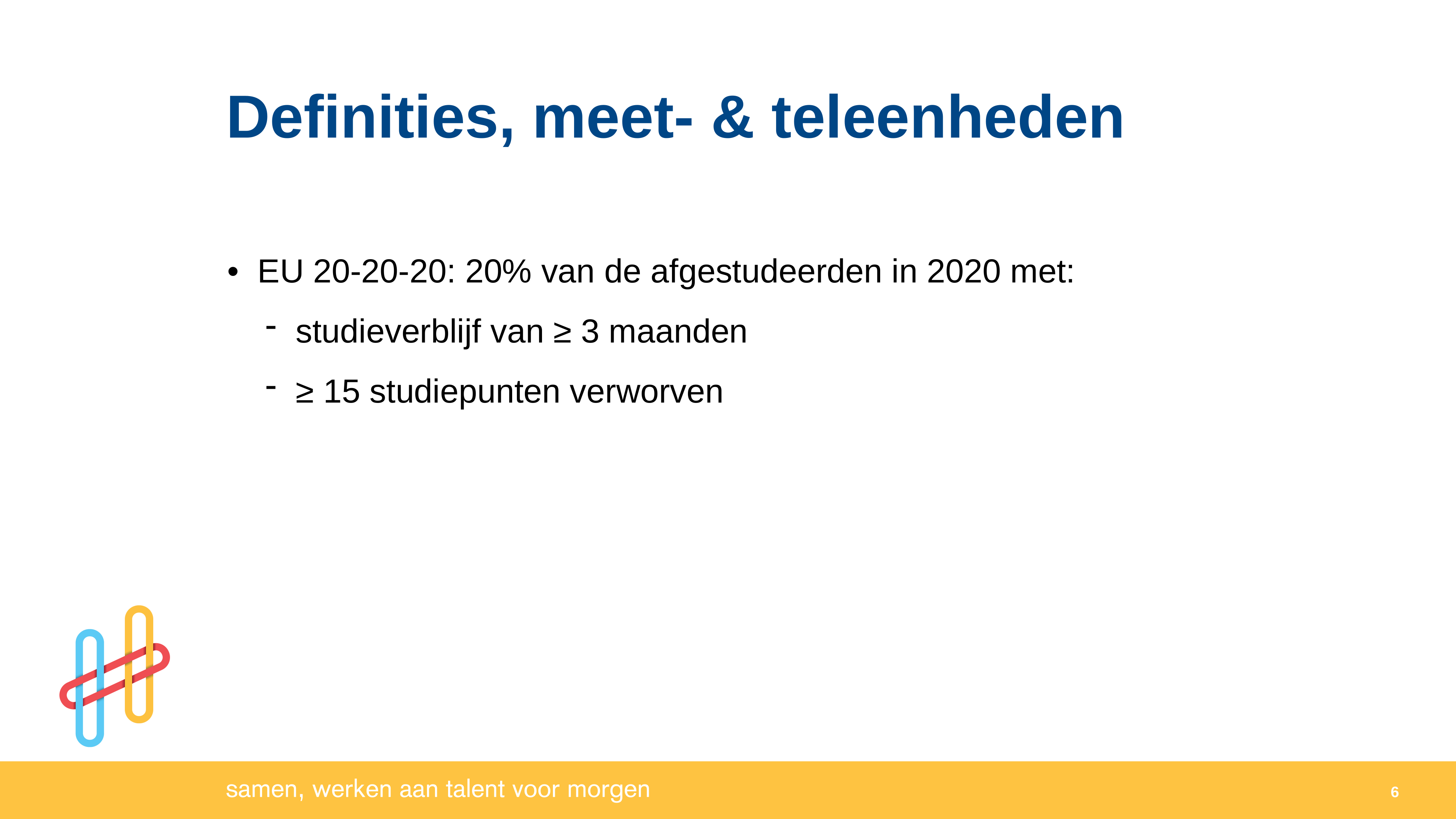

Definities, meet- & teleenheden
•  EU 20-20-20: 20% van de afgestudeerden in 2020 met:
studieverblijf van ≥ 3 maanden
≥ 15 studiepunten verworven
6